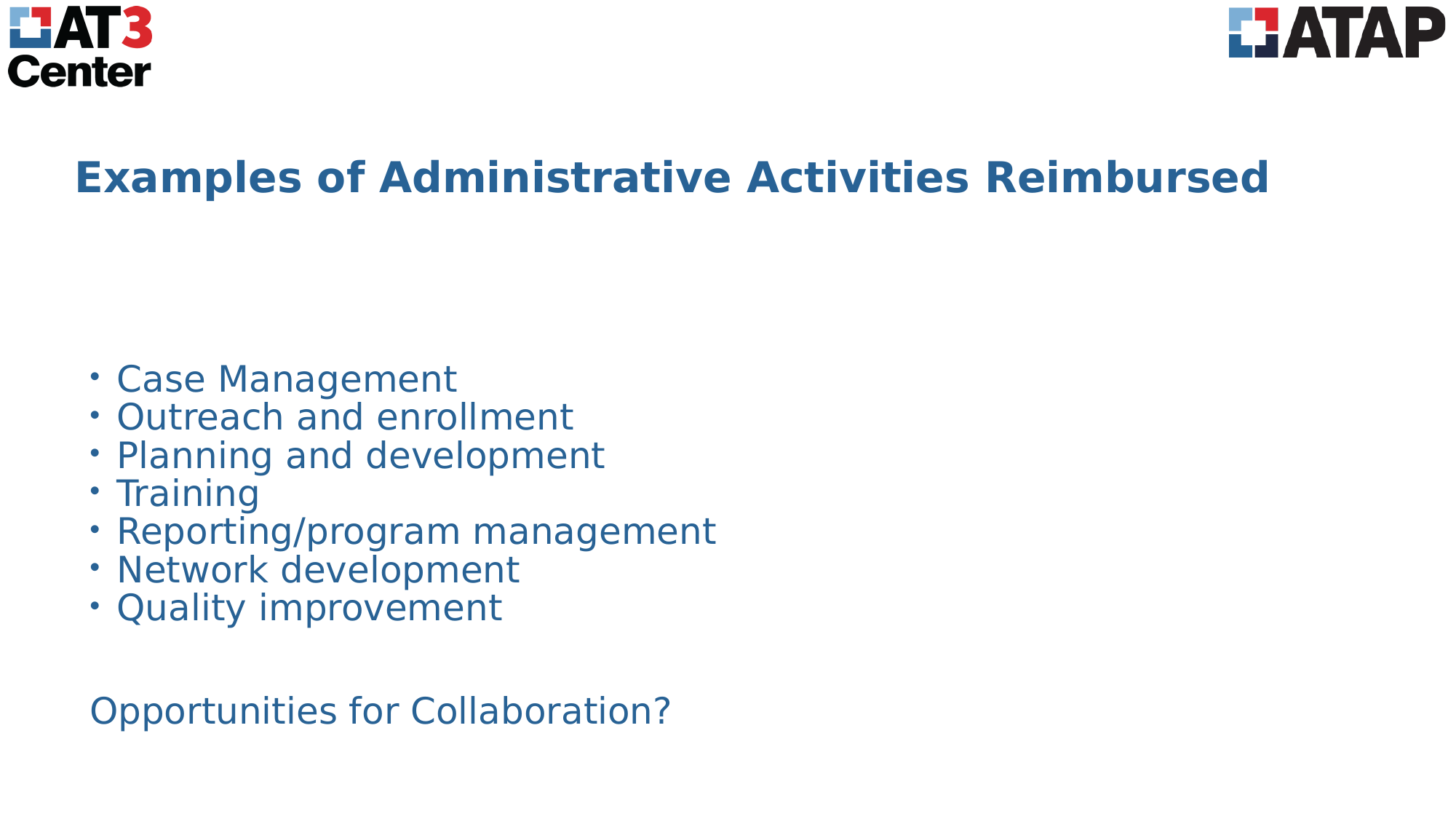

# Examples of Administrative Activities Reimbursed

Case Management
Outreach and enrollment
Planning and development
Training
Reporting/program management
Network development
Quality improvement

Opportunities for Collaboration?